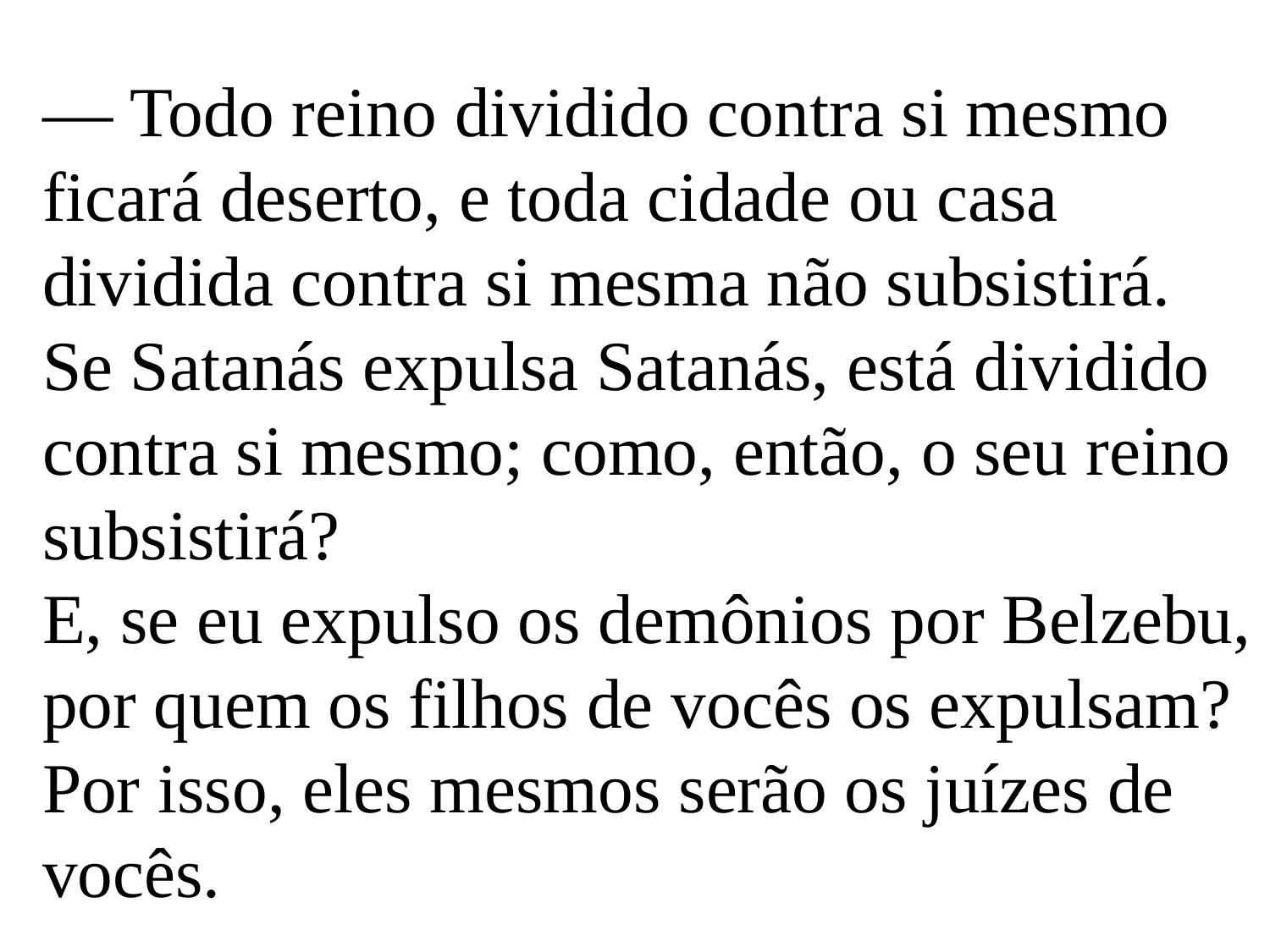

— Todo reino dividido contra si mesmo ficará deserto, e toda cidade ou casa dividida contra si mesma não subsistirá.
Se Satanás expulsa Satanás, está dividido contra si mesmo; como, então, o seu reino subsistirá?
E, se eu expulso os demônios por Belzebu, por quem os filhos de vocês os expulsam? Por isso, eles mesmos serão os juízes de vocês.